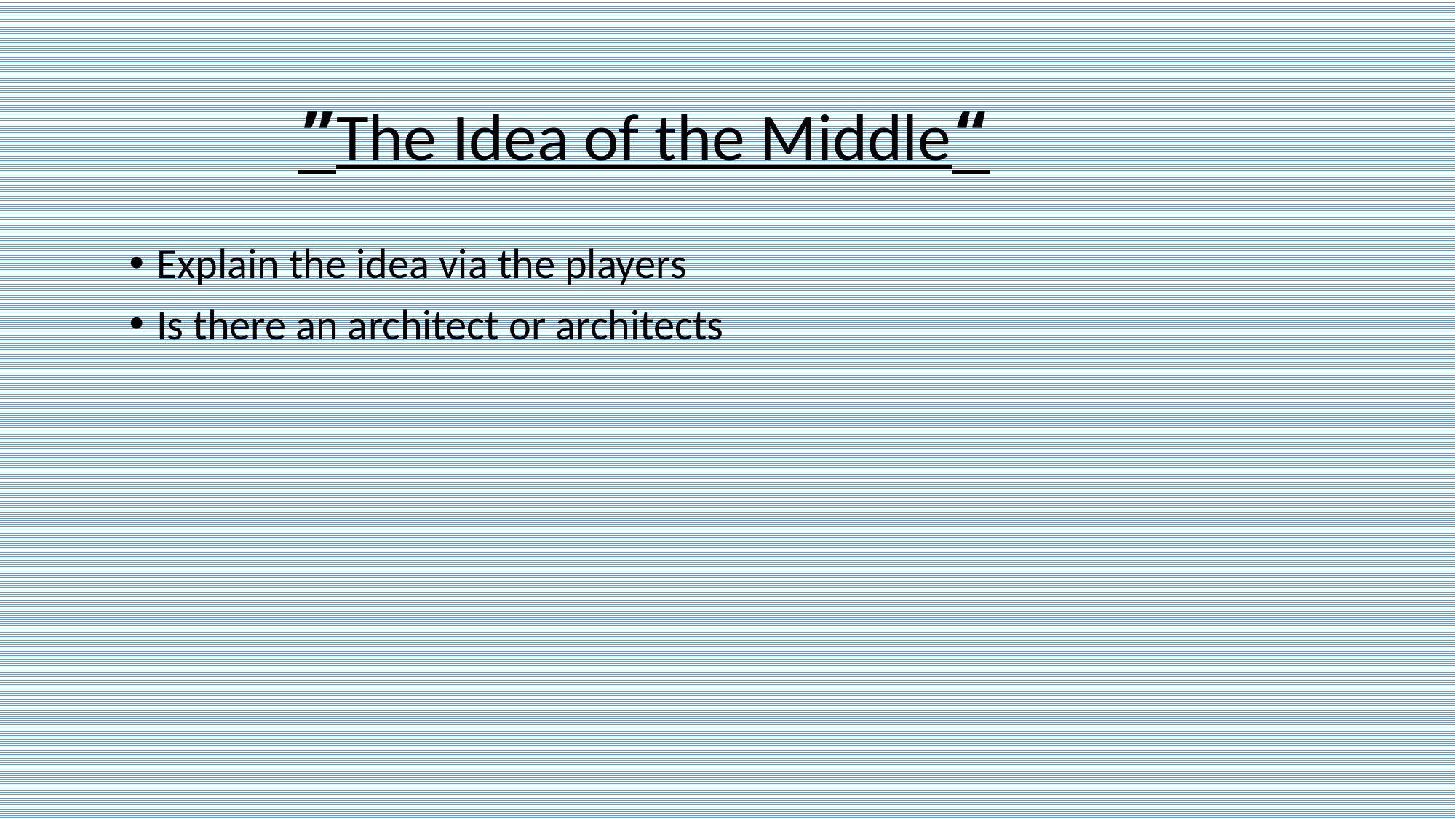

“The Idea of the Middle”
Explain the idea via the players
Is there an architect or architects